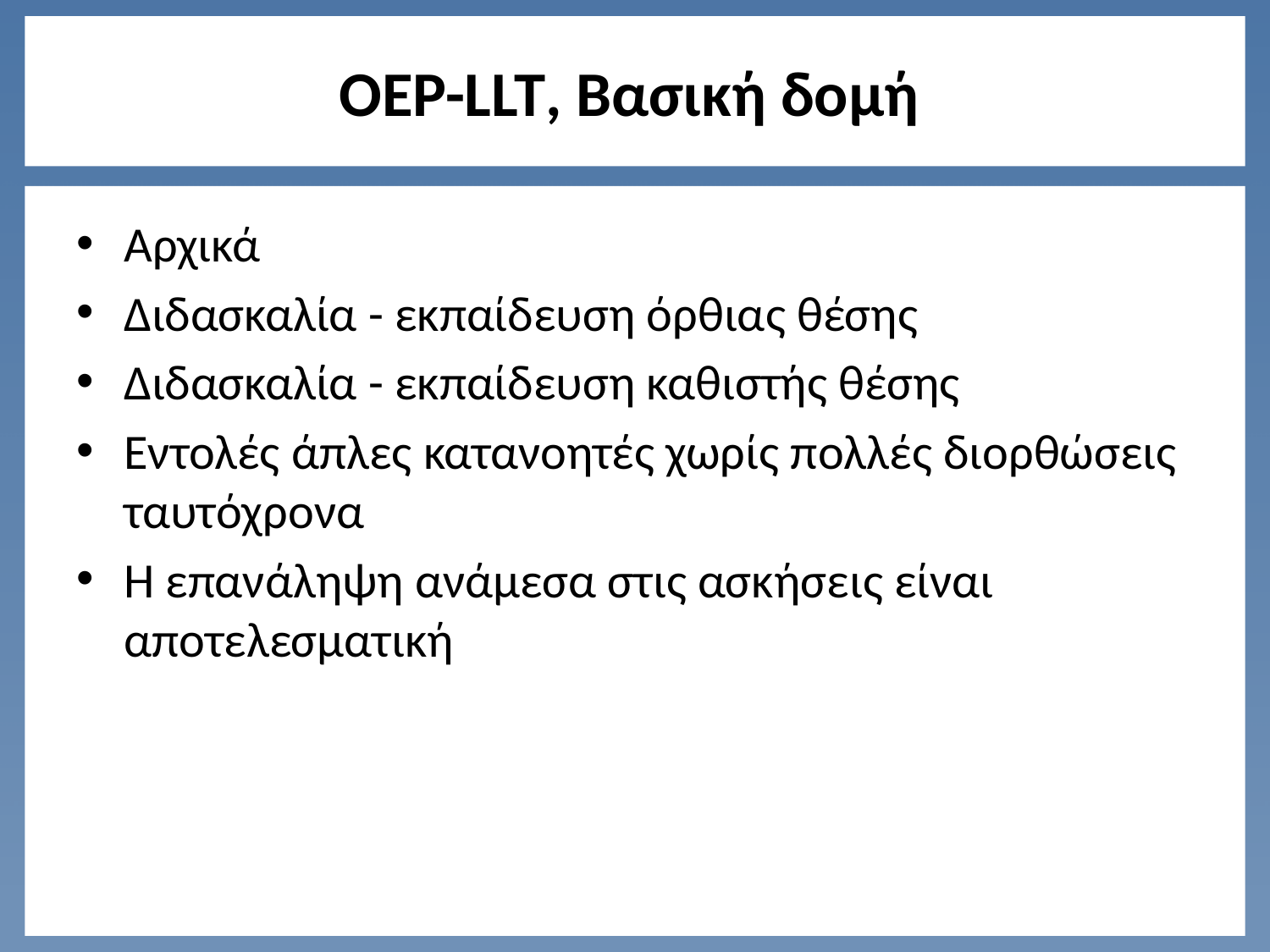

# OEP-LLT, Βασική δομή
Αρχικά
Διδασκαλία - εκπαίδευση όρθιας θέσης
Διδασκαλία - εκπαίδευση καθιστής θέσης
Εντολές άπλες κατανοητές χωρίς πολλές διορθώσεις ταυτόχρονα
Η επανάληψη ανάμεσα στις ασκήσεις είναι αποτελεσματική